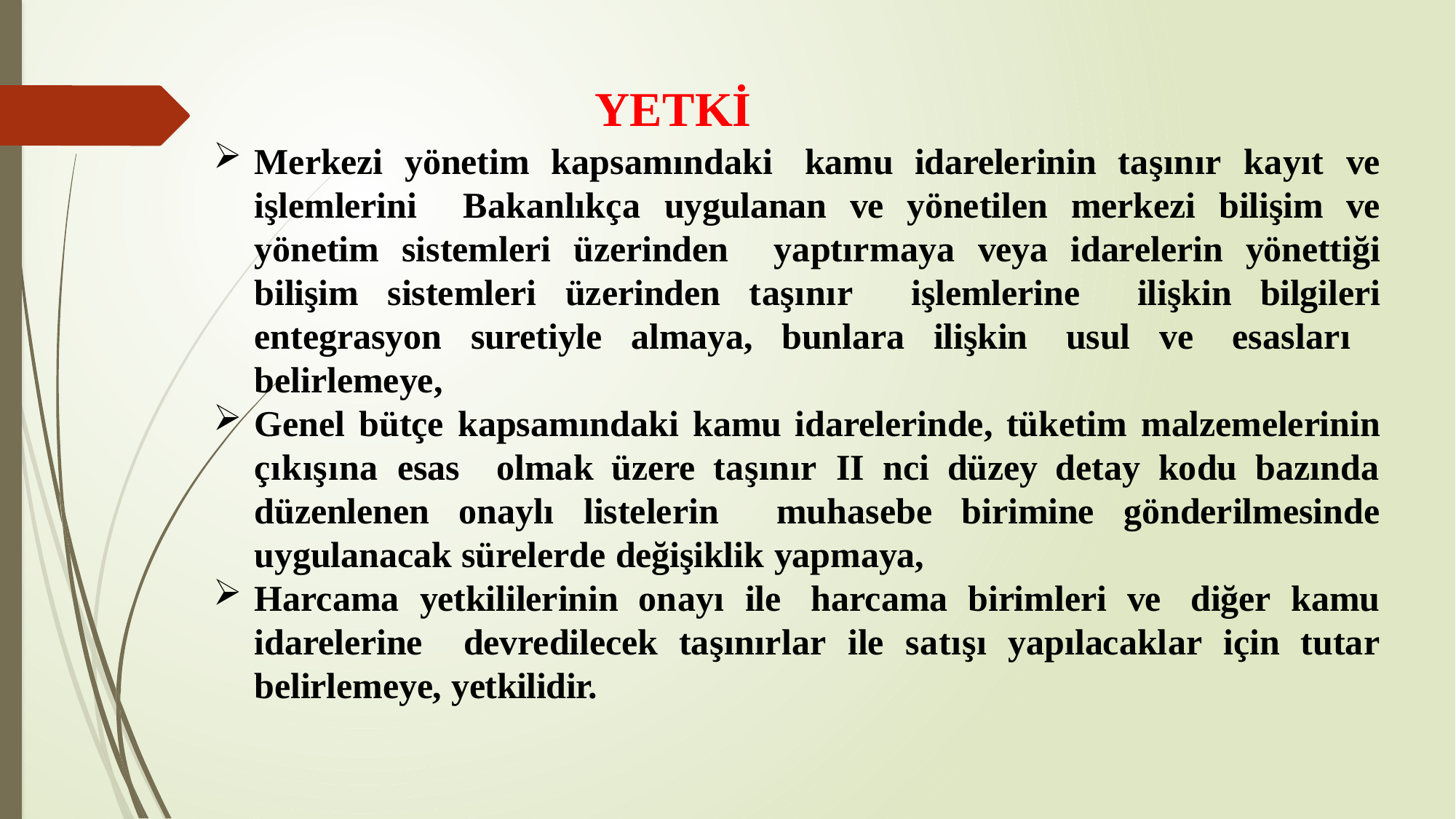

# YETKİ
Merkezi yönetim kapsamındaki kamu idarelerinin taşınır kayıt ve işlemlerini  Bakanlıkça uygulanan ve yönetilen merkezi bilişim ve yönetim sistemleri üzerinden  yaptırmaya veya idarelerin yönettiği bilişim sistemleri üzerinden taşınır  işlemlerine  ilişkin bilgileri entegrasyon suretiyle almaya, bunlara ilişkin usul ve esasları  belirlemeye,
Genel bütçe kapsamındaki kamu idarelerinde, tüketim malzemelerinin çıkışına esas  olmak üzere taşınır II nci düzey detay kodu bazında düzenlenen onaylı listelerin  muhasebe birimine gönderilmesinde uygulanacak sürelerde değişiklik yapmaya,
Harcama yetkililerinin onayı ile harcama birimleri ve diğer kamu idarelerine  devredilecek taşınırlar ile satışı yapılacaklar için tutar belirlemeye, yetkilidir.